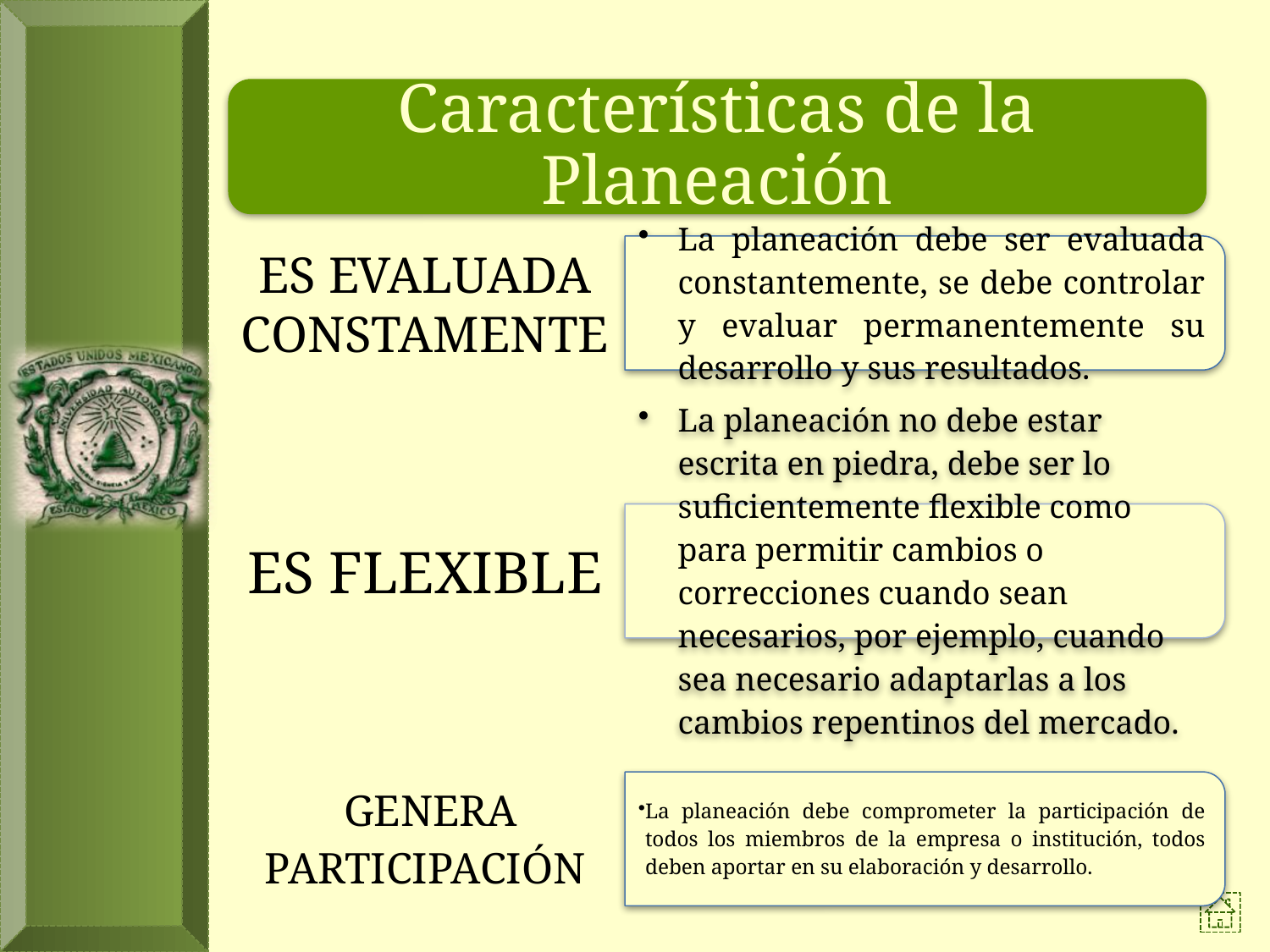

Características de la Planeación
La planeación debe ser evaluada constantemente, se debe controlar y evaluar permanentemente su desarrollo y sus resultados.
ES FLEXIBLE
La planeación no debe estar escrita en piedra, debe ser lo suficientemente flexible como para permitir cambios o correcciones cuando sean necesarios, por ejemplo, cuando sea necesario adaptarlas a los cambios repentinos del mercado.
 GENERA PARTICIPACIÓN
La planeación debe comprometer la participación de todos los miembros de la empresa o institución, todos deben aportar en su elaboración y desarrollo.
ES EVALUADA CONSTAMENTE